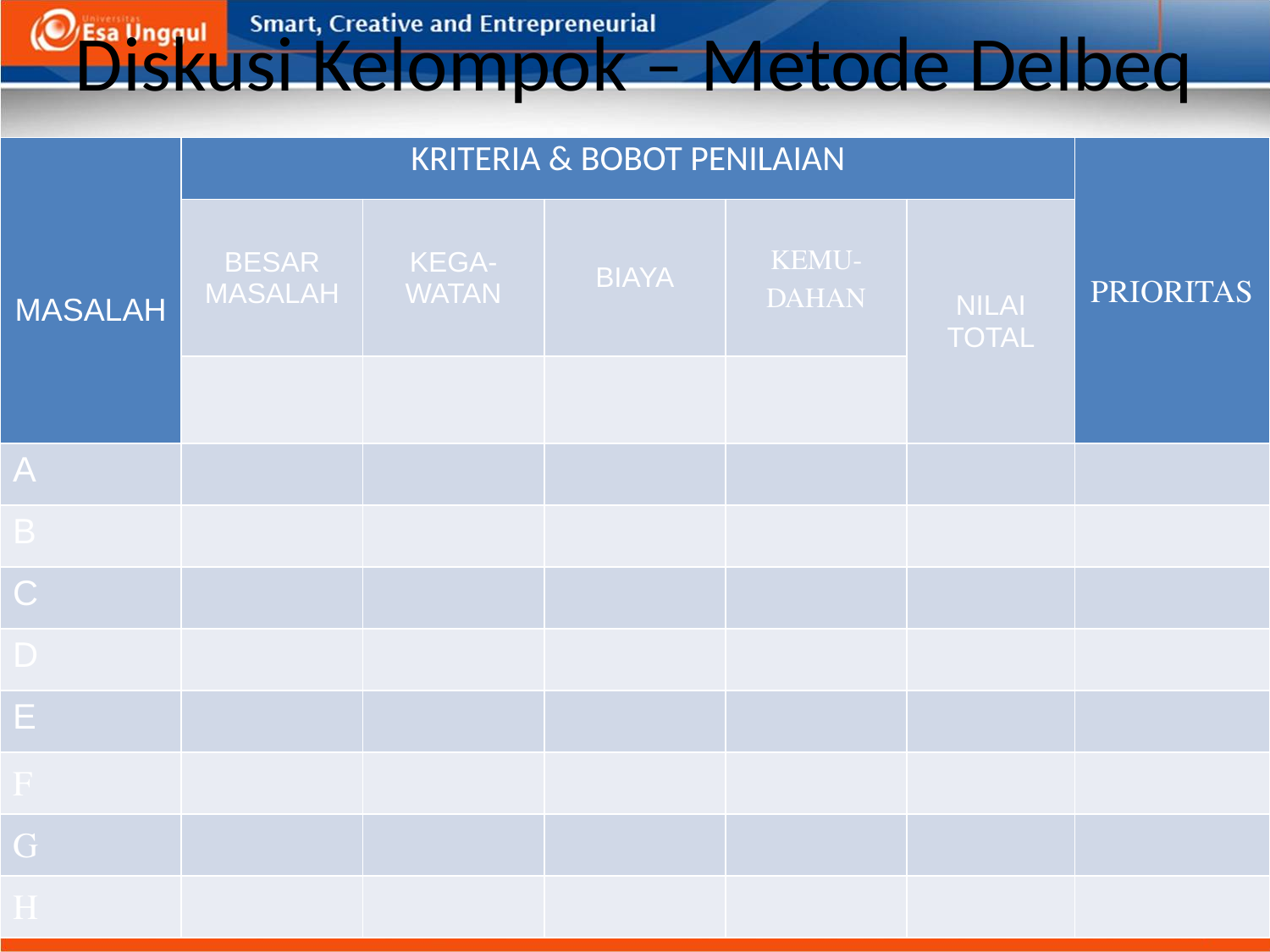

# Diskusi Kelompok – Metode Delbeq
| MASALAH | KRITERIA & BOBOT PENILAIAN |  |  |  |  | PRIORITAS |
| --- | --- | --- | --- | --- | --- | --- |
|  | BESAR MASALAH | KEGA-WATAN | BIAYA | KEMU-DAHAN | NILAI TOTAL |  |
|  |  |  |  |  |  |  |
| A |  |  |  |  |  |  |
| B |  |  |  |  |  |  |
| C |  |  |  |  |  |  |
| D |  |  |  |  |  |  |
| E |  |  |  |  |  |  |
| F |  |  |  |  |  |  |
| G |  |  |  |  |  |  |
| H |  |  |  |  |  |  |